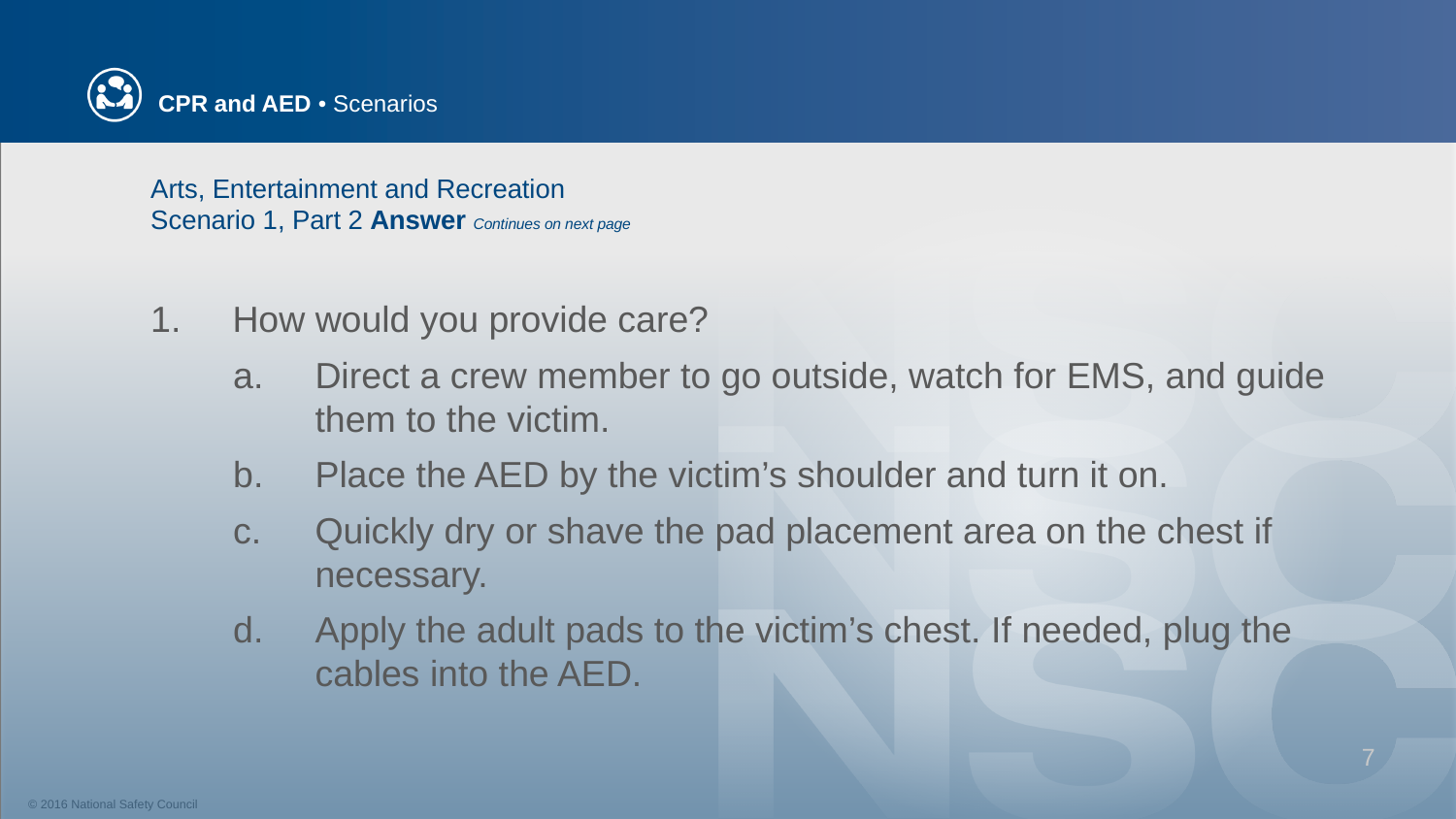

# Arts, Entertainment and Recreation Scenario 1, Part 2 Answer Continues on next page
How would you provide care?
Direct a crew member to go outside, watch for EMS, and guide them to the victim.
Place the AED by the victim’s shoulder and turn it on.
Quickly dry or shave the pad placement area on the chest if necessary.
Apply the adult pads to the victim’s chest. If needed, plug the cables into the AED.
7